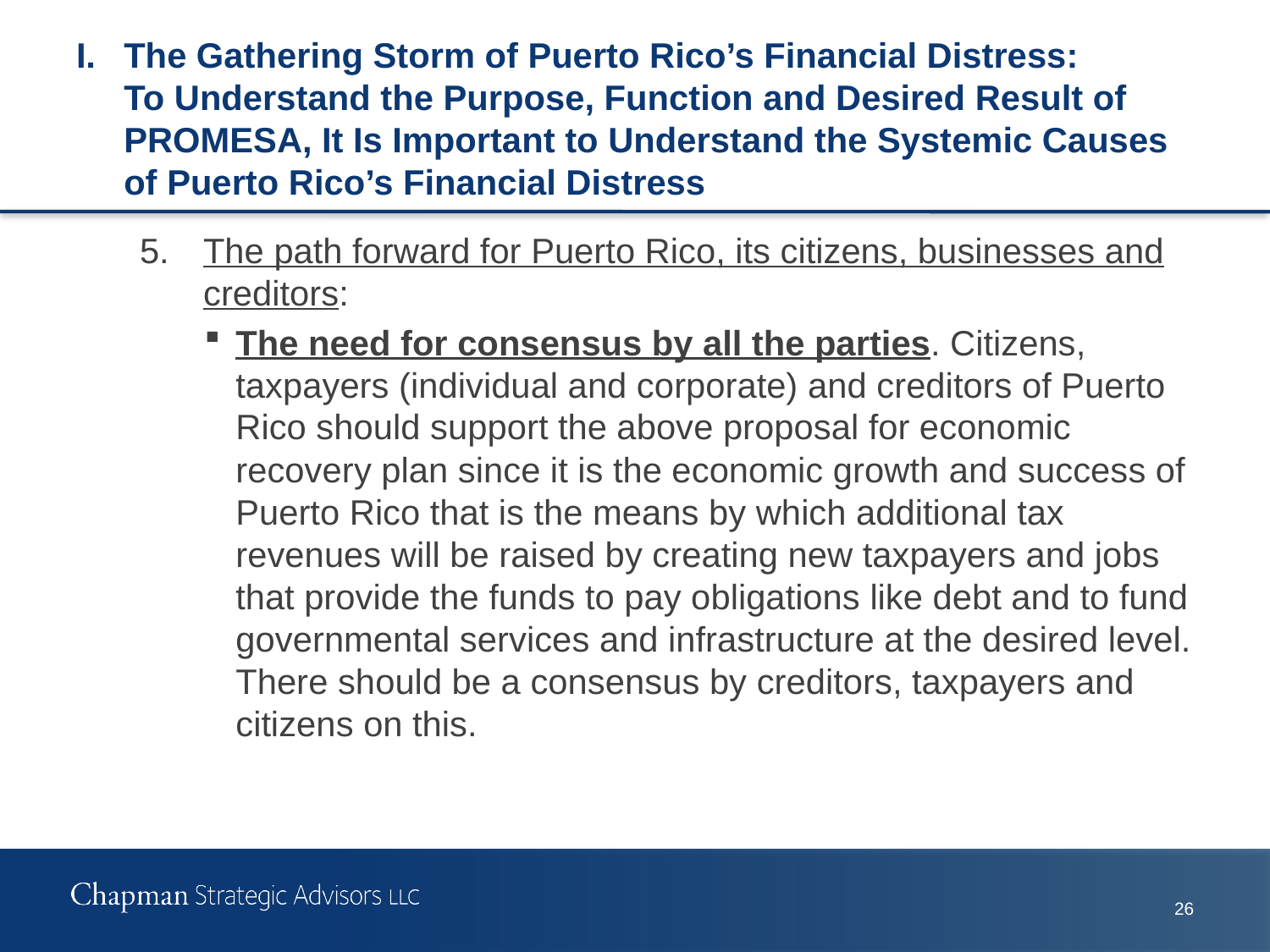

# I.	The Gathering Storm of Puerto Rico’s Financial Distress: To Understand the Purpose, Function and Desired Result of PROMESA, It Is Important to Understand the Systemic Causes of Puerto Rico’s Financial Distress
5.	The path forward for Puerto Rico, its citizens, businesses and creditors:
The need for consensus by all the parties. Citizens, taxpayers (individual and corporate) and creditors of Puerto Rico should support the above proposal for economic recovery plan since it is the economic growth and success of Puerto Rico that is the means by which additional tax revenues will be raised by creating new taxpayers and jobs that provide the funds to pay obligations like debt and to fund governmental services and infrastructure at the desired level. There should be a consensus by creditors, taxpayers and citizens on this.
26